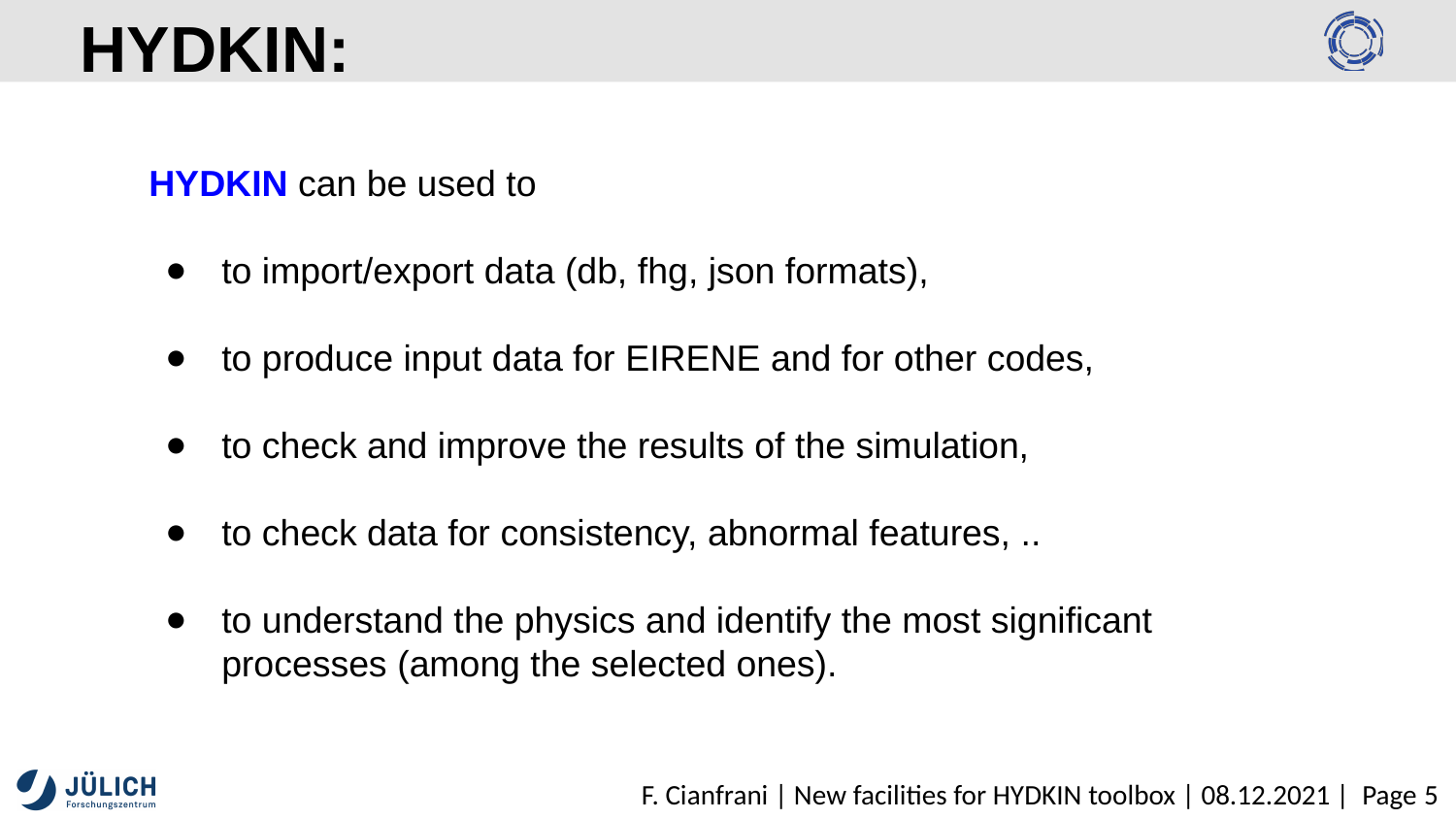

HYDKIN:

HYDKIN can be used to

to import/export data (db, fhg, json formats),

to produce input data for EIRENE and for other codes,

to check and improve the results of the simulation,

to check data for consistency, abnormal features, ..

to understand the physics and identify the most significant processes (among the selected ones).